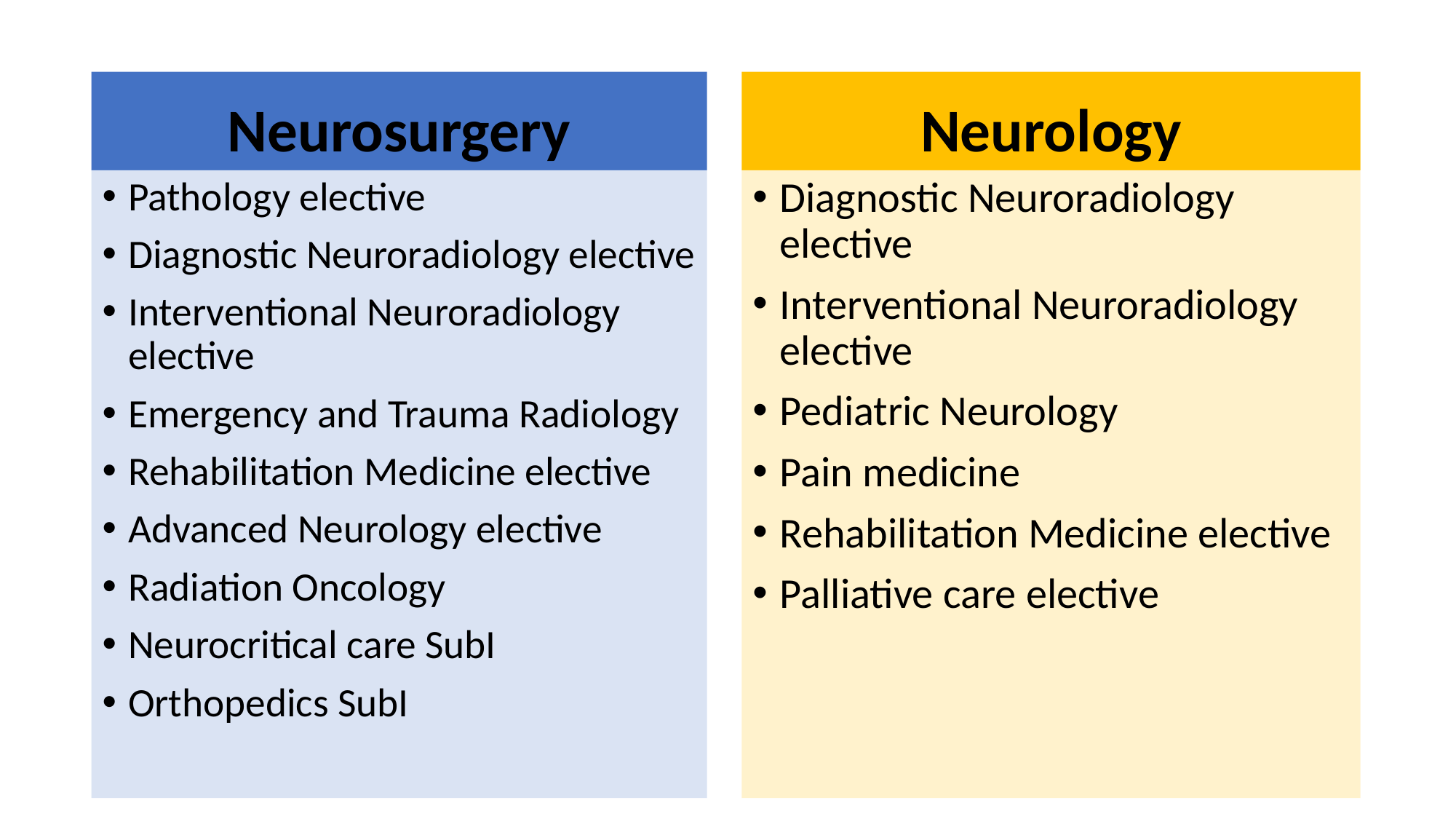

Neurosurgery
Neurology
Pathology elective
Diagnostic Neuroradiology elective
Interventional Neuroradiology elective
Emergency and Trauma Radiology
Rehabilitation Medicine elective
Advanced Neurology elective
Radiation Oncology
Neurocritical care SubI
Orthopedics SubI

Diagnostic Neuroradiology elective
Interventional Neuroradiology elective
Pediatric Neurology
Pain medicine
Rehabilitation Medicine elective
Palliative care elective